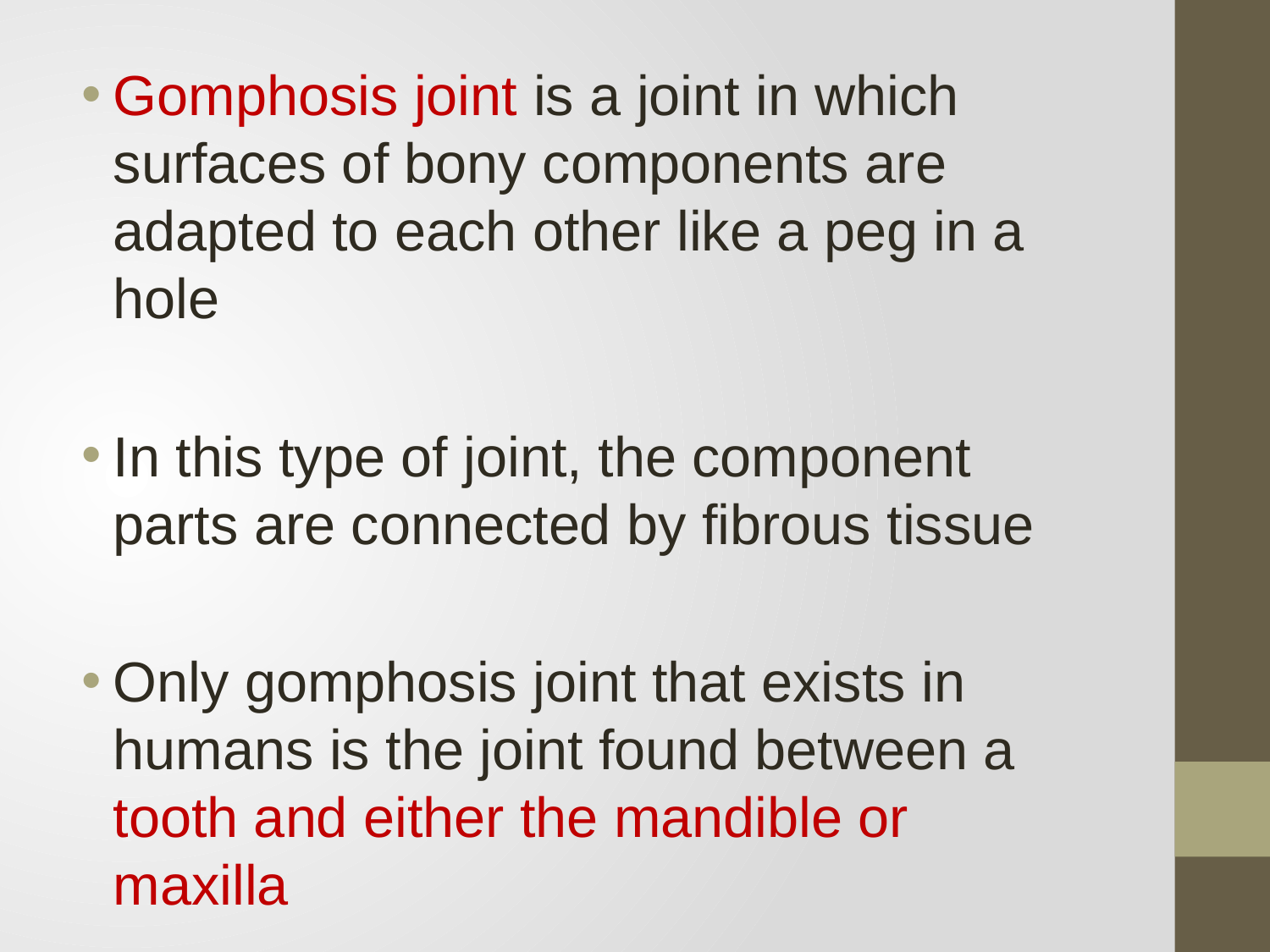

Gomphosis joint is a joint in which surfaces of bony components are adapted to each other like a peg in a hole

In this type of joint, the component parts are connected by fibrous tissue

Only gomphosis joint that exists in humans is the joint found between a tooth and either the mandible or maxilla